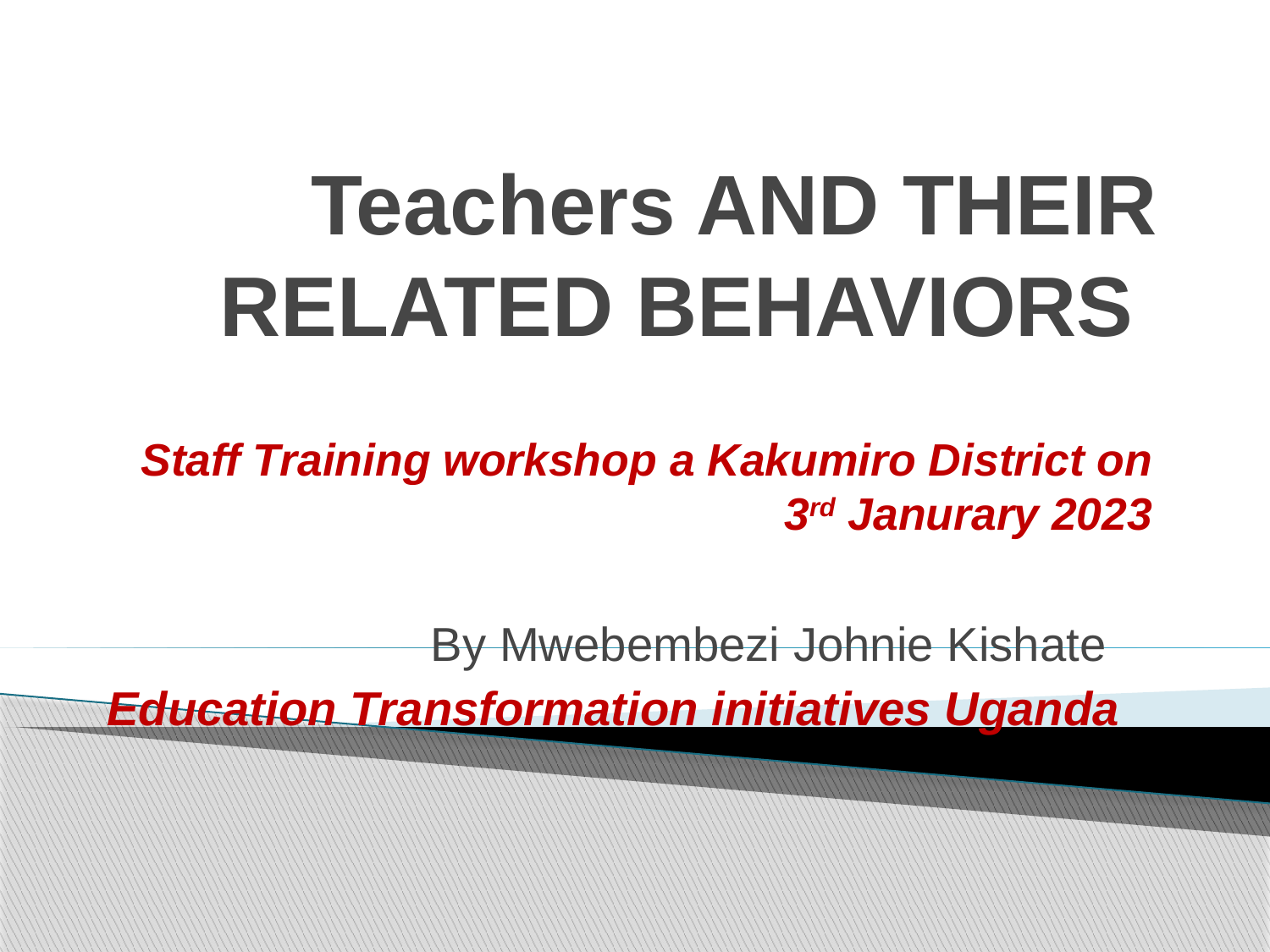

# Teachers AND THEIR RELATED BEHAVIORS

Staff Training workshop a Kakumiro District on 3rd Janurary 2023
By Mwebembezi Johnie Kishate
Education Transformation initiatives Uganda